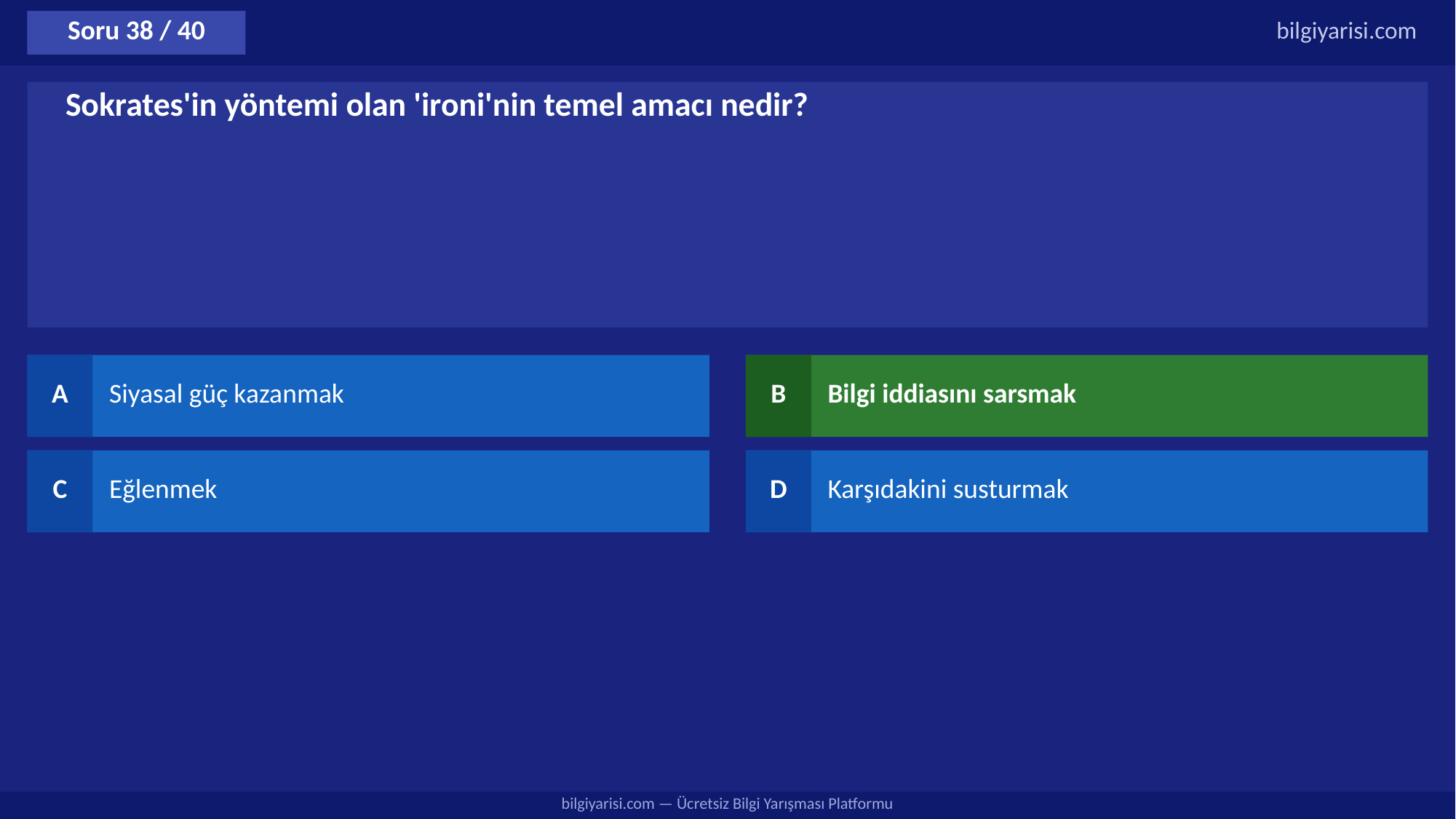

Soru 38 / 40
bilgiyarisi.com

Sokrates'in yöntemi olan 'ironi'nin temel amacı nedir?

A
Siyasal güç kazanmak

B
Bilgi iddiasını sarsmak

C
Eğlenmek

D
Karşıdakini susturmak
bilgiyarisi.com — Ücretsiz Bilgi Yarışması Platformu